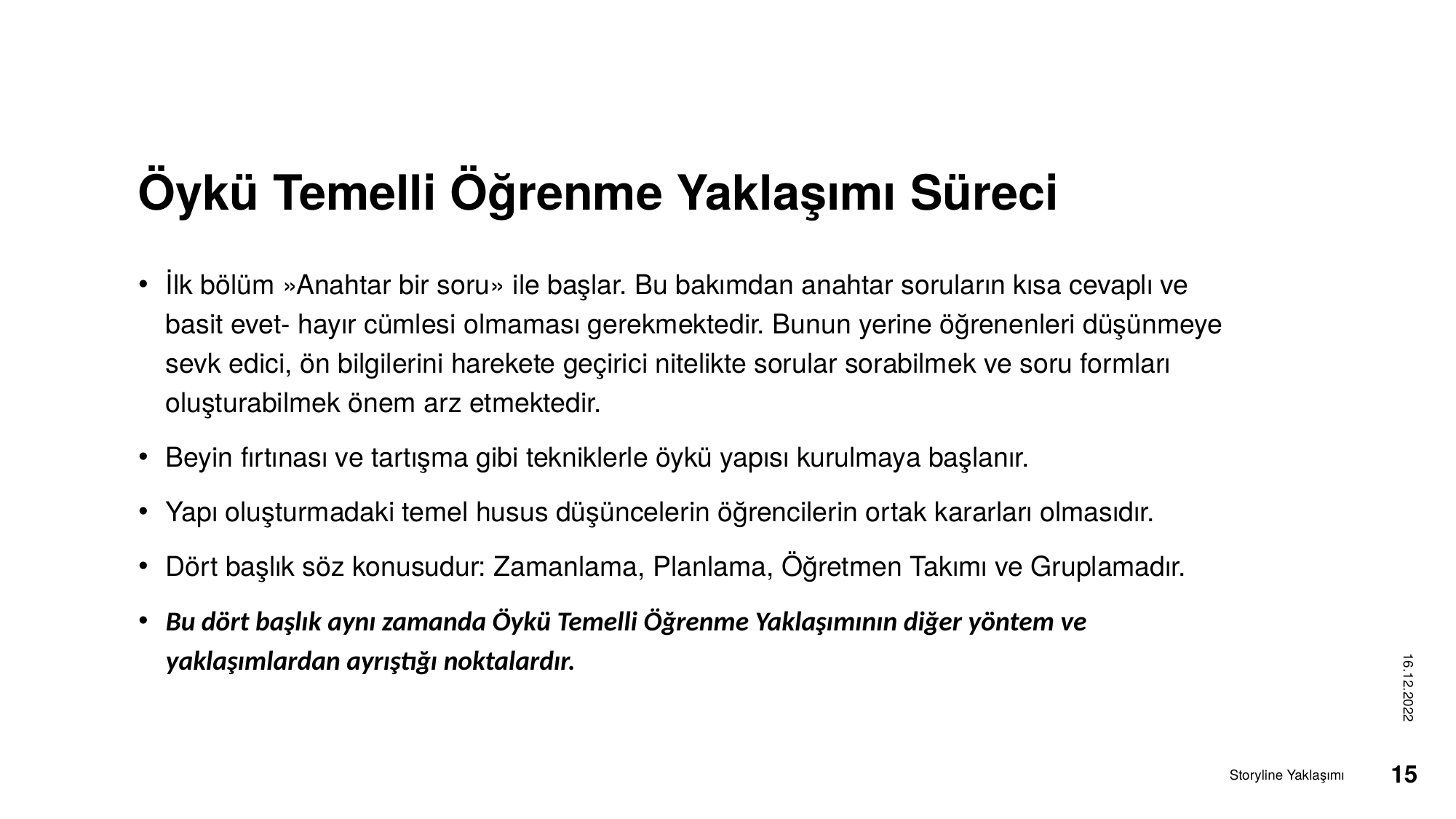

# Öykü Temelli Öğrenme Yaklaşımı Süreci
İlk bölüm »Anahtar bir soru» ile başlar. Bu bakımdan anahtar soruların kısa cevaplı ve basit evet- hayır cümlesi olmaması gerekmektedir. Bunun yerine öğrenenleri düşünmeye sevk edici, ön bilgilerini harekete geçirici nitelikte sorular sorabilmek ve soru formları oluşturabilmek önem arz etmektedir.
Beyin fırtınası ve tartışma gibi tekniklerle öykü yapısı kurulmaya başlanır.
Yapı oluşturmadaki temel husus düşüncelerin öğrencilerin ortak kararları olmasıdır.
Dört başlık söz konusudur: Zamanlama, Planlama, Öğretmen Takımı ve Gruplamadır.
Bu dört başlık aynı zamanda Öykü Temelli Öğrenme Yaklaşımının diğer yöntem ve yaklaşımlardan ayrıştığı noktalardır.
16.12.2022
Storyline Yaklaşımı
15